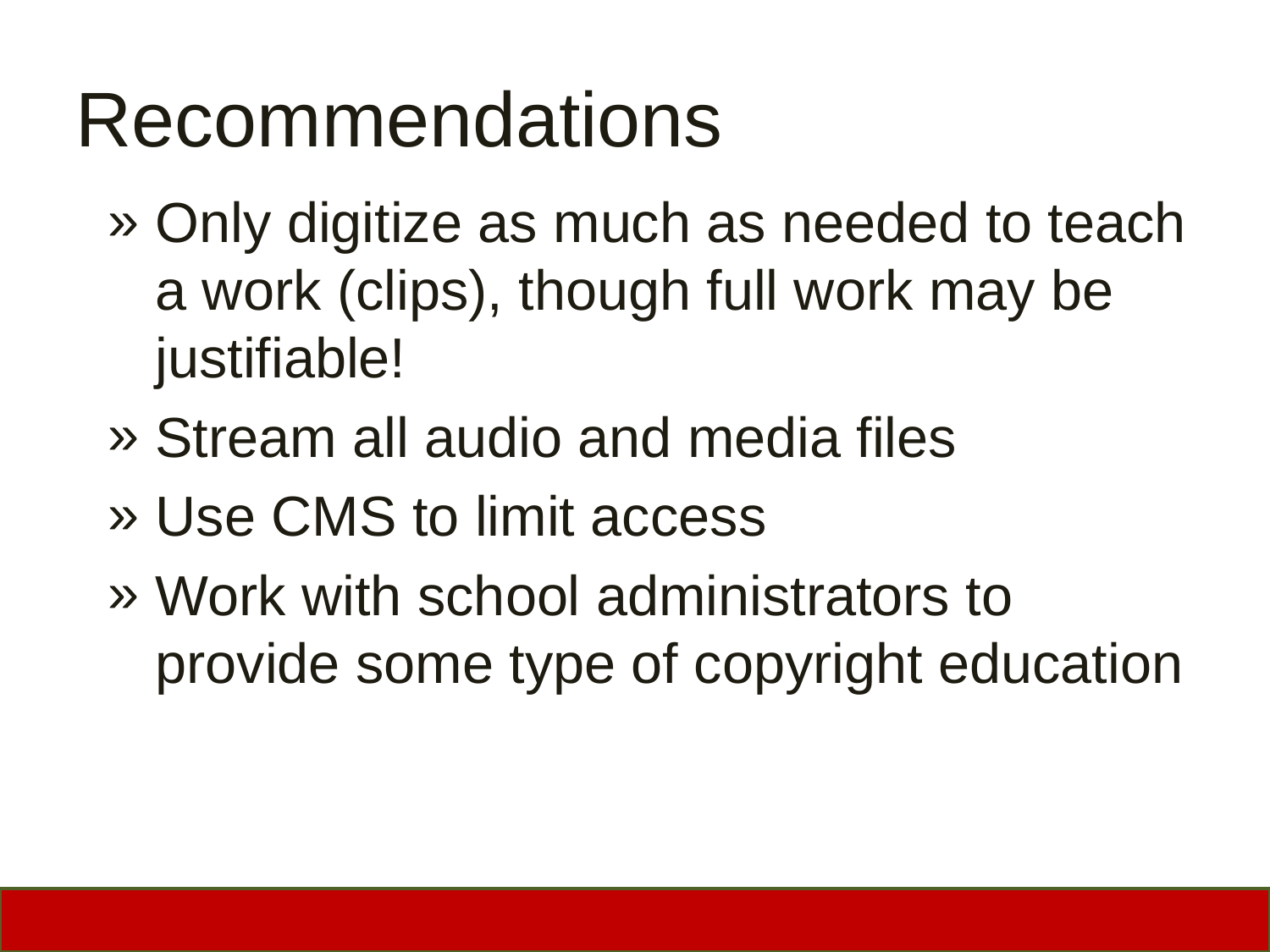

# Recommendations
Only digitize as much as needed to teach a work (clips), though full work may be justifiable!
Stream all audio and media files
Use CMS to limit access
Work with school administrators to provide some type of copyright education